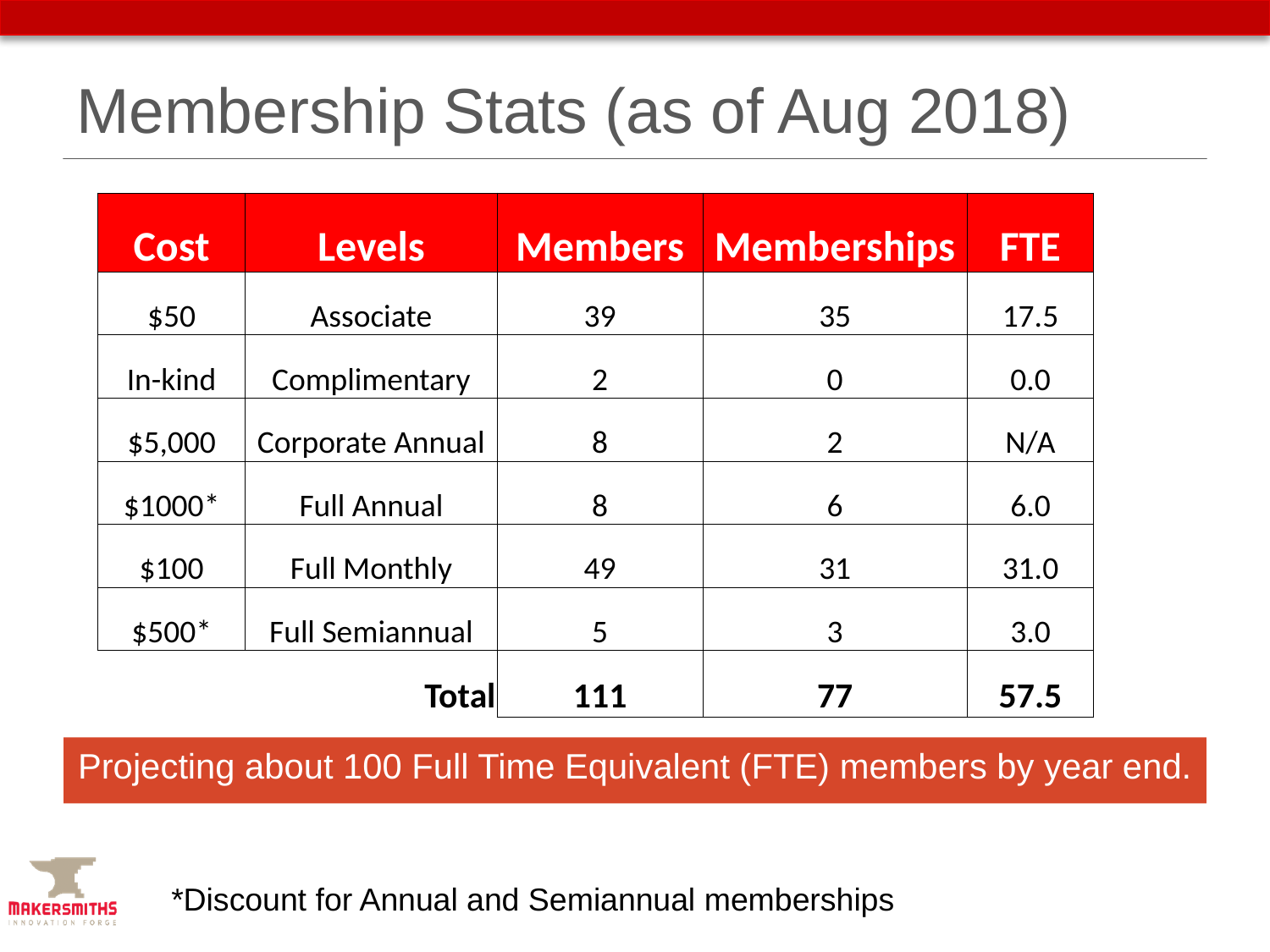

# Membership Stats (as of Aug 2018)
| Cost | Levels | Members | Memberships | FTE |
| --- | --- | --- | --- | --- |
| $50 | Associate | 39 | 35 | 17.5 |
| In-kind | Complimentary | 2 | 0 | 0.0 |
| $5,000 | Corporate Annual | 8 | 2 | N/A |
| $1000\* | Full Annual | 8 | 6 | 6.0 |
| $100 | Full Monthly | 49 | 31 | 31.0 |
| $500\* | Full Semiannual | 5 | 3 | 3.0 |
|  | Total | 111 | 77 | 57.5 |
Projecting about 100 Full Time Equivalent (FTE) members by year end.
*Discount for Annual and Semiannual memberships